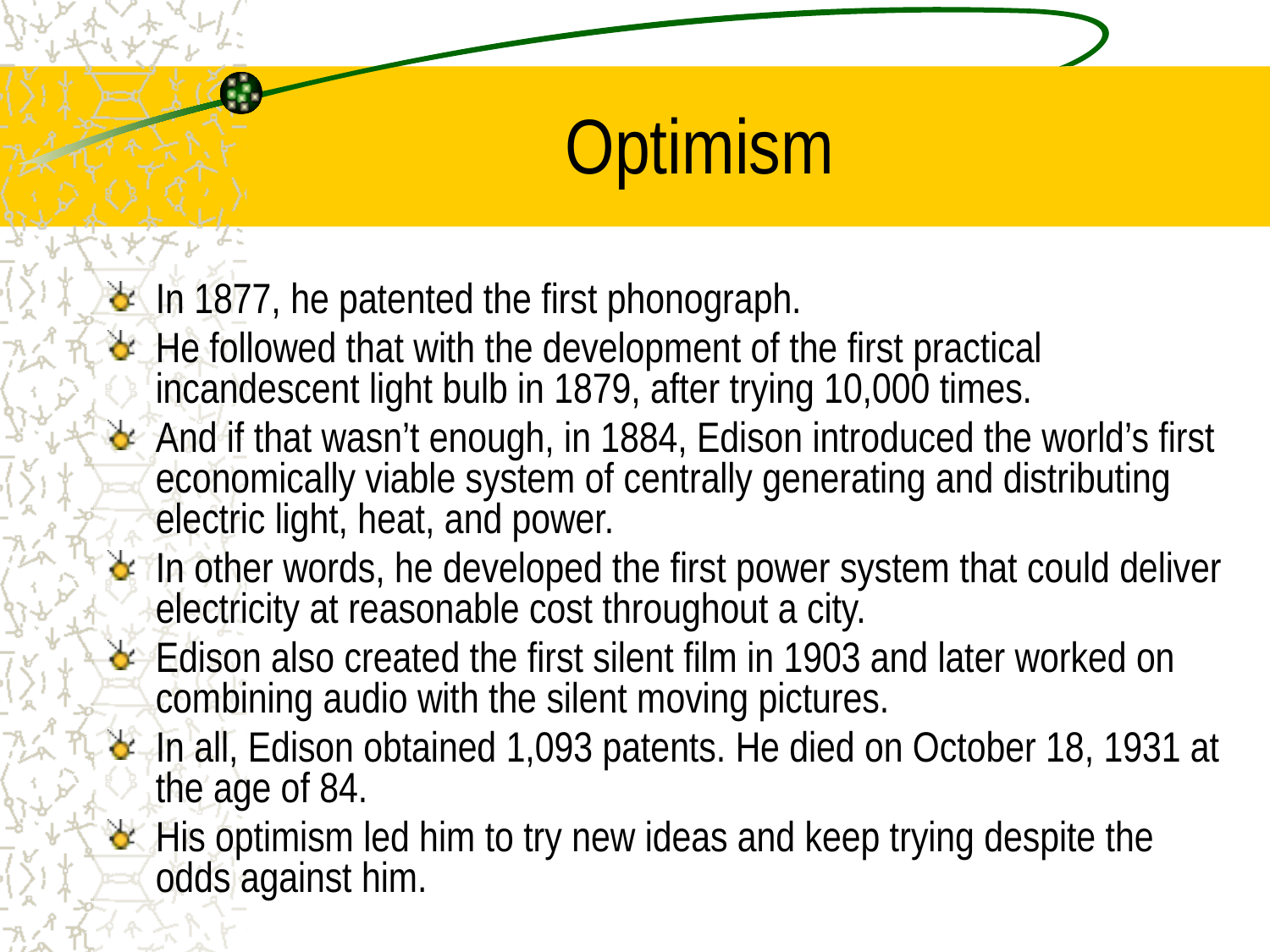

# Optimism
In 1877, he patented the first phonograph.
He followed that with the development of the first practical incandescent light bulb in 1879, after trying 10,000 times.
And if that wasn’t enough, in 1884, Edison introduced the world’s first economically viable system of centrally generating and distributing electric light, heat, and power.
In other words, he developed the first power system that could deliver electricity at reasonable cost throughout a city.
Edison also created the first silent film in 1903 and later worked on combining audio with the silent moving pictures.
In all, Edison obtained 1,093 patents. He died on October 18, 1931 at the age of 84.
His optimism led him to try new ideas and keep trying despite the odds against him.